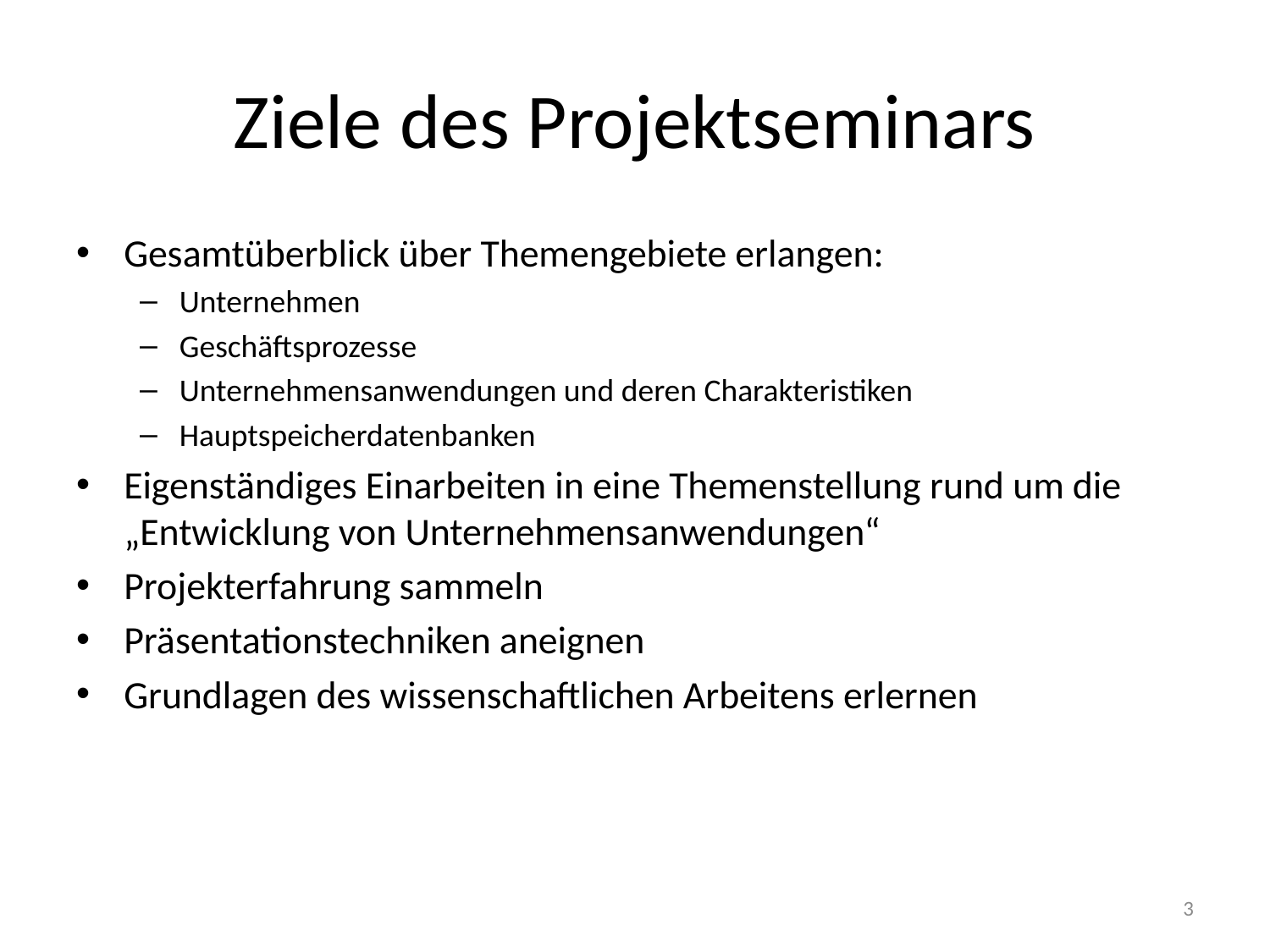

# Ziele des Projektseminars
Gesamtüberblick über Themengebiete erlangen:
Unternehmen
Geschäftsprozesse
Unternehmensanwendungen und deren Charakteristiken
Hauptspeicherdatenbanken
Eigenständiges Einarbeiten in eine Themenstellung rund um die „Entwicklung von Unternehmensanwendungen“
Projekterfahrung sammeln
Präsentationstechniken aneignen
Grundlagen des wissenschaftlichen Arbeitens erlernen
3